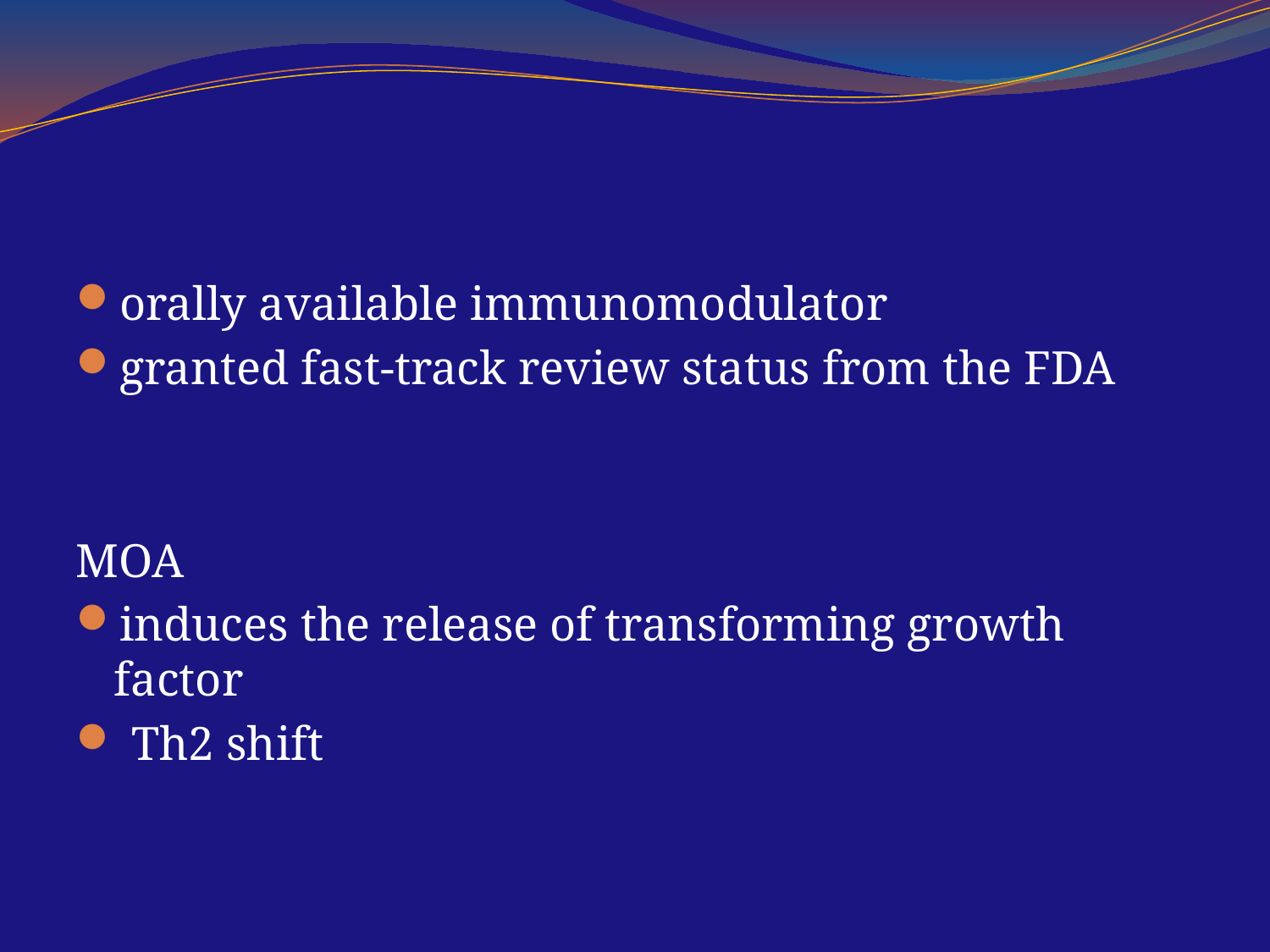

#
orally available immunomodulator
granted fast-track review status from the FDA

MOA
induces the release of transforming growth factor
 Th2 shift